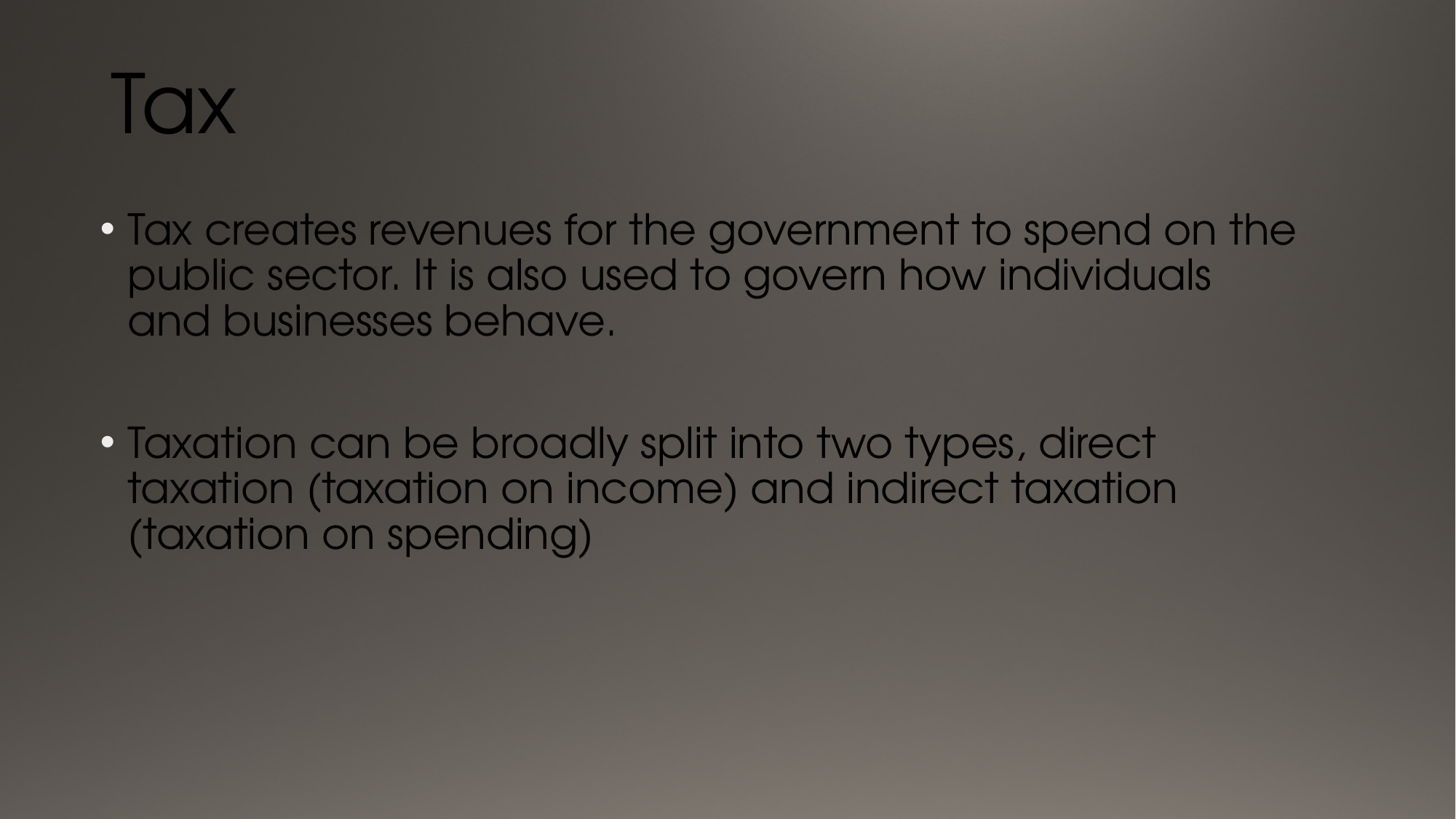

# Tax
Tax creates revenues for the government to spend on the public sector. It is also used to govern how individuals and businesses behave.

Taxation can be broadly split into two types, direct taxation (taxation on income) and indirect taxation (taxation on spending)